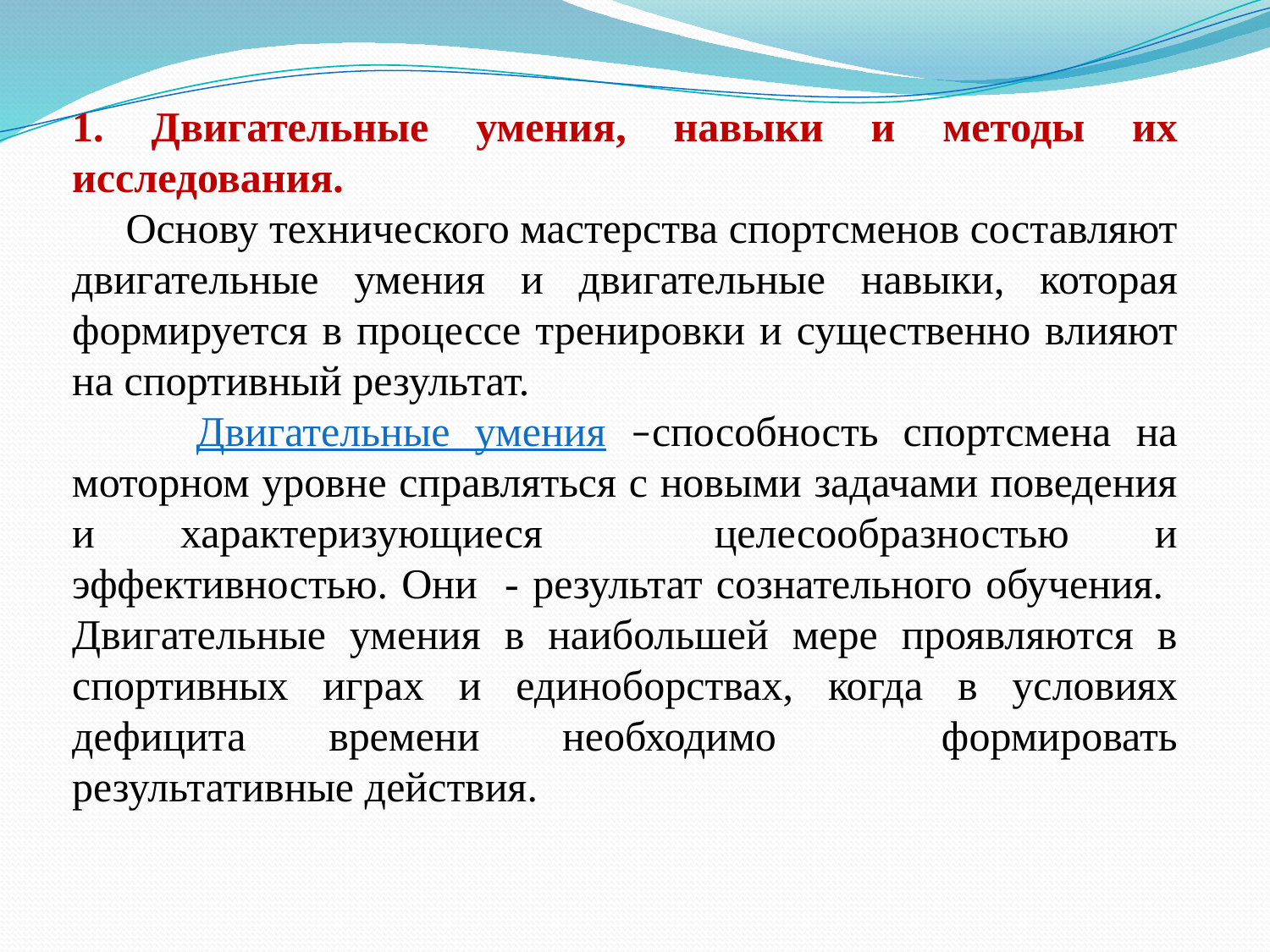

1. Двигательные умения, навыки и методы их исследования.
     Основу технического мастерства спортсменов составляют двигательные умения и двигательные навыки, которая формируется в процессе тренировки и существенно влияют на спортивный результат.
     Двигательные умения –способность спортсмена на моторном уровне справляться с новыми задачами поведения и характеризующиеся  целесообразностью и эффективностью. Они  - результат сознательного обучения.  Двигательные умения в наибольшей мере проявляются в спортивных играх и единоборствах, когда в условиях дефицита времени необходимо  формировать результативные действия.